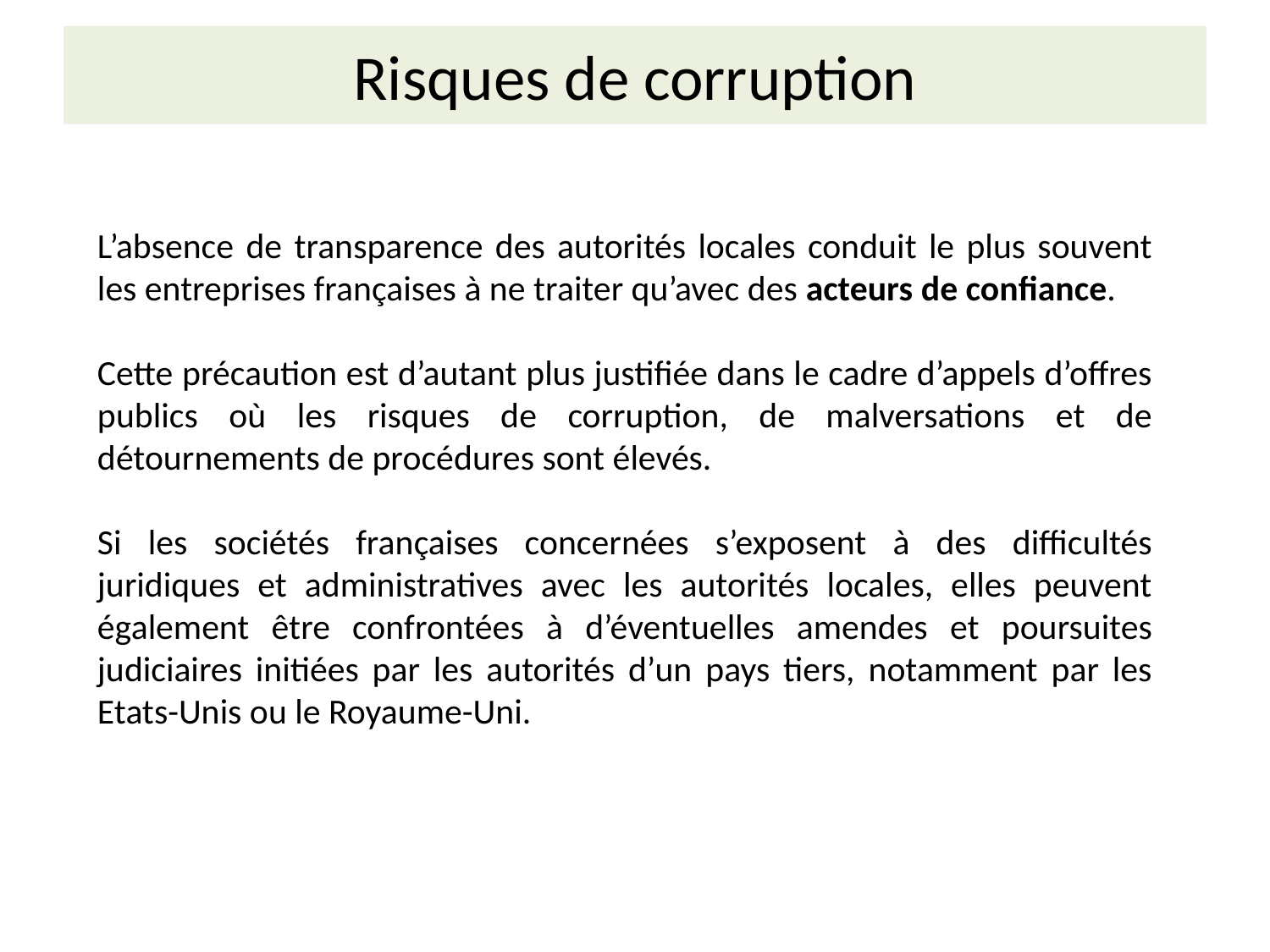

# Risques de corruption
L’absence de transparence des autorités locales conduit le plus souvent les entreprises françaises à ne traiter qu’avec des acteurs de confiance.

Cette précaution est d’autant plus justifiée dans le cadre d’appels d’offres publics où les risques de corruption, de malversations et de détournements de procédures sont élevés.

Si les sociétés françaises concernées s’exposent à des difficultés juridiques et administratives avec les autorités locales, elles peuvent également être confrontées à d’éventuelles amendes et poursuites judiciaires initiées par les autorités d’un pays tiers, notamment par les Etats-Unis ou le Royaume-Uni.